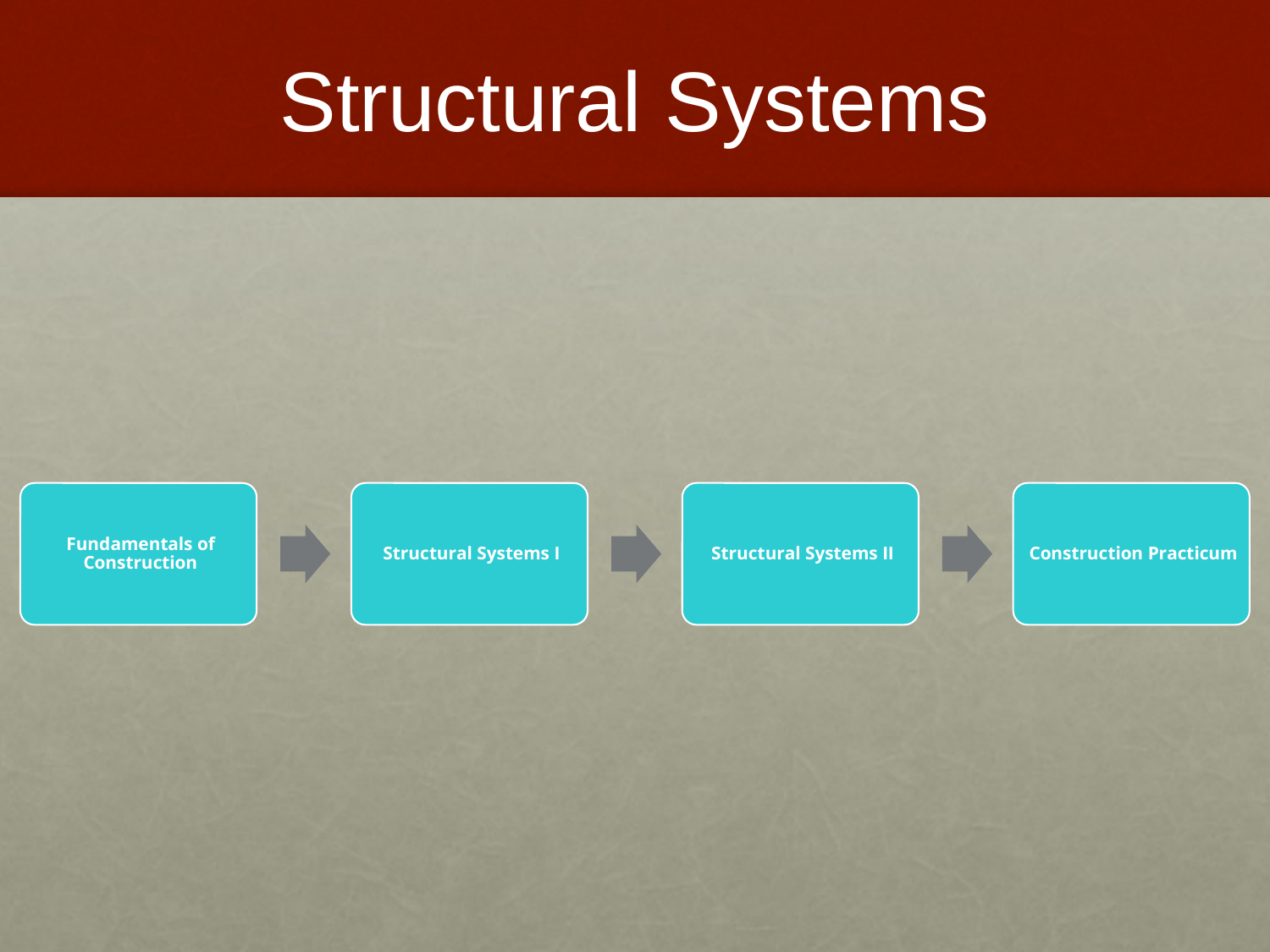

# Structural Systems
Fundamentals of Construction

Structural Systems I

Structural Systems II

Construction Practicum